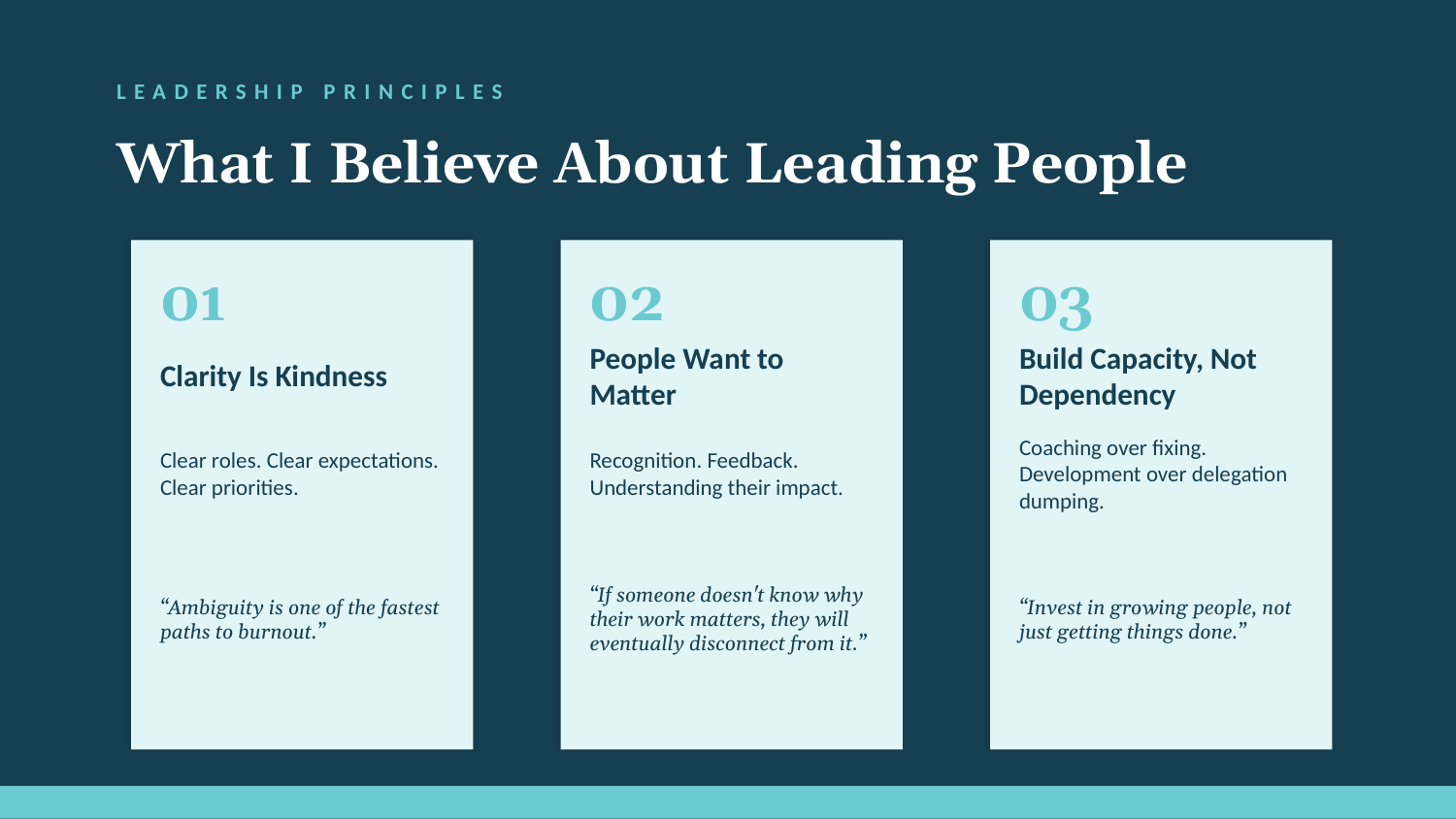

LEADERSHIP PRINCIPLES
What I Believe About Leading People

01
02
03
Clarity Is Kindness
People Want to Matter
Build Capacity, Not Dependency
Clear roles. Clear expectations. Clear priorities.
Recognition. Feedback. Understanding their impact.
Coaching over fixing. Development over delegation dumping.
“Ambiguity is one of the fastest paths to burnout.”
“If someone doesn't know why their work matters, they will eventually disconnect from it.”
“Invest in growing people, not just getting things done.”